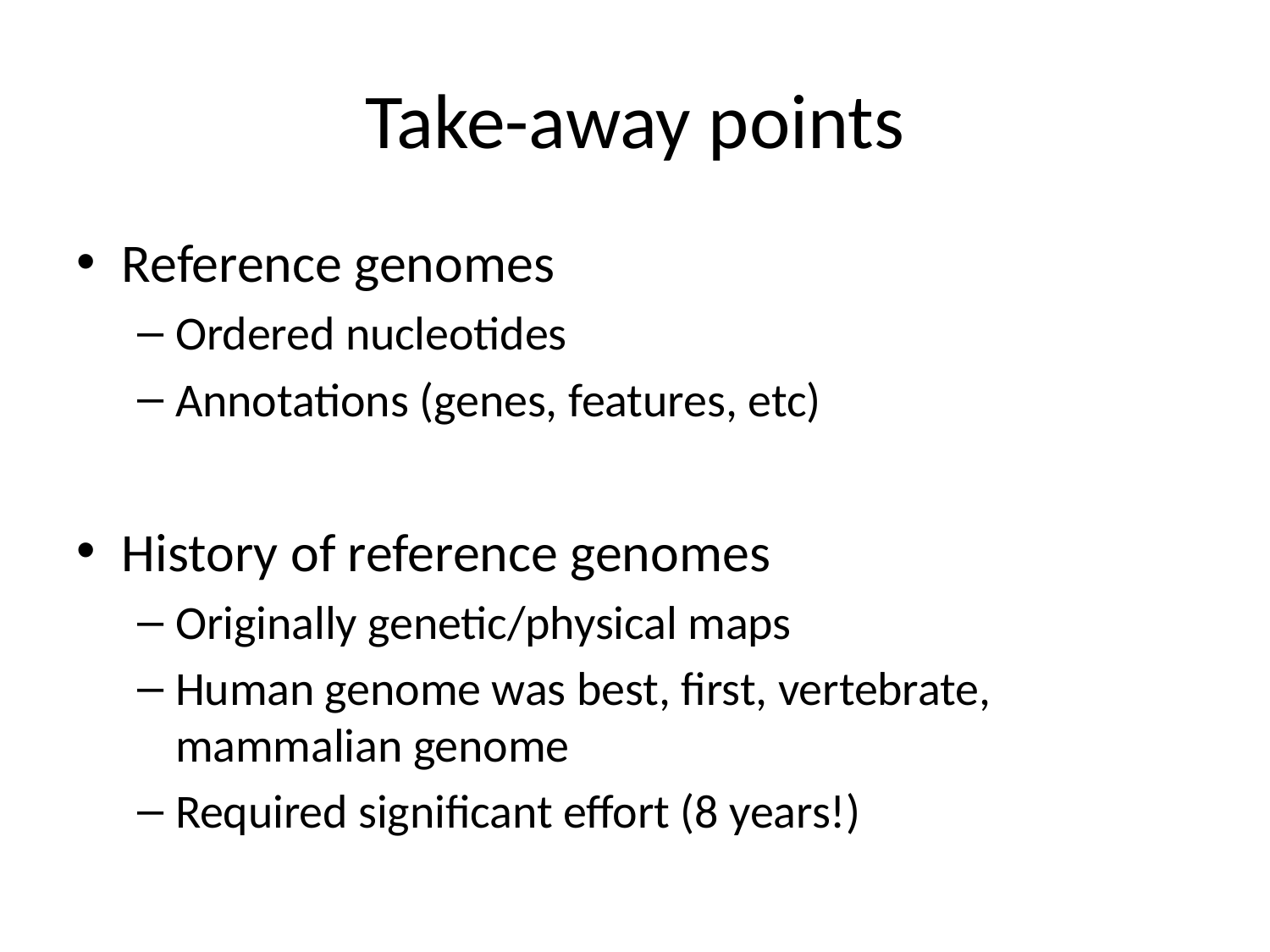

# Take-away points
Reference genomes
Ordered nucleotides
Annotations (genes, features, etc)

History of reference genomes
Originally genetic/physical maps
Human genome was best, first, vertebrate, mammalian genome
Required significant effort (8 years!)